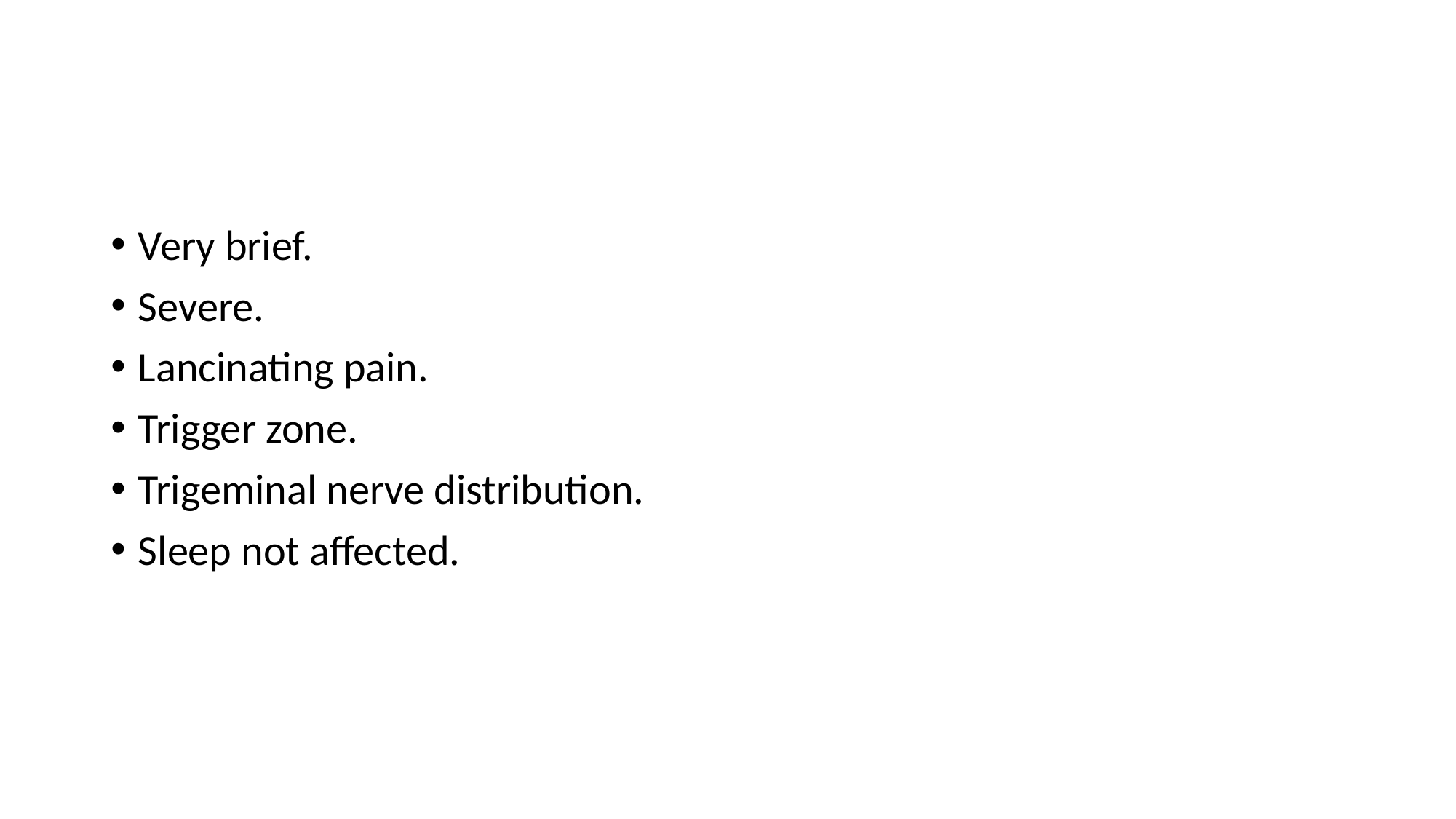

#
Very brief.
Severe.
Lancinating pain.
Trigger zone.
Trigeminal nerve distribution.
Sleep not affected.